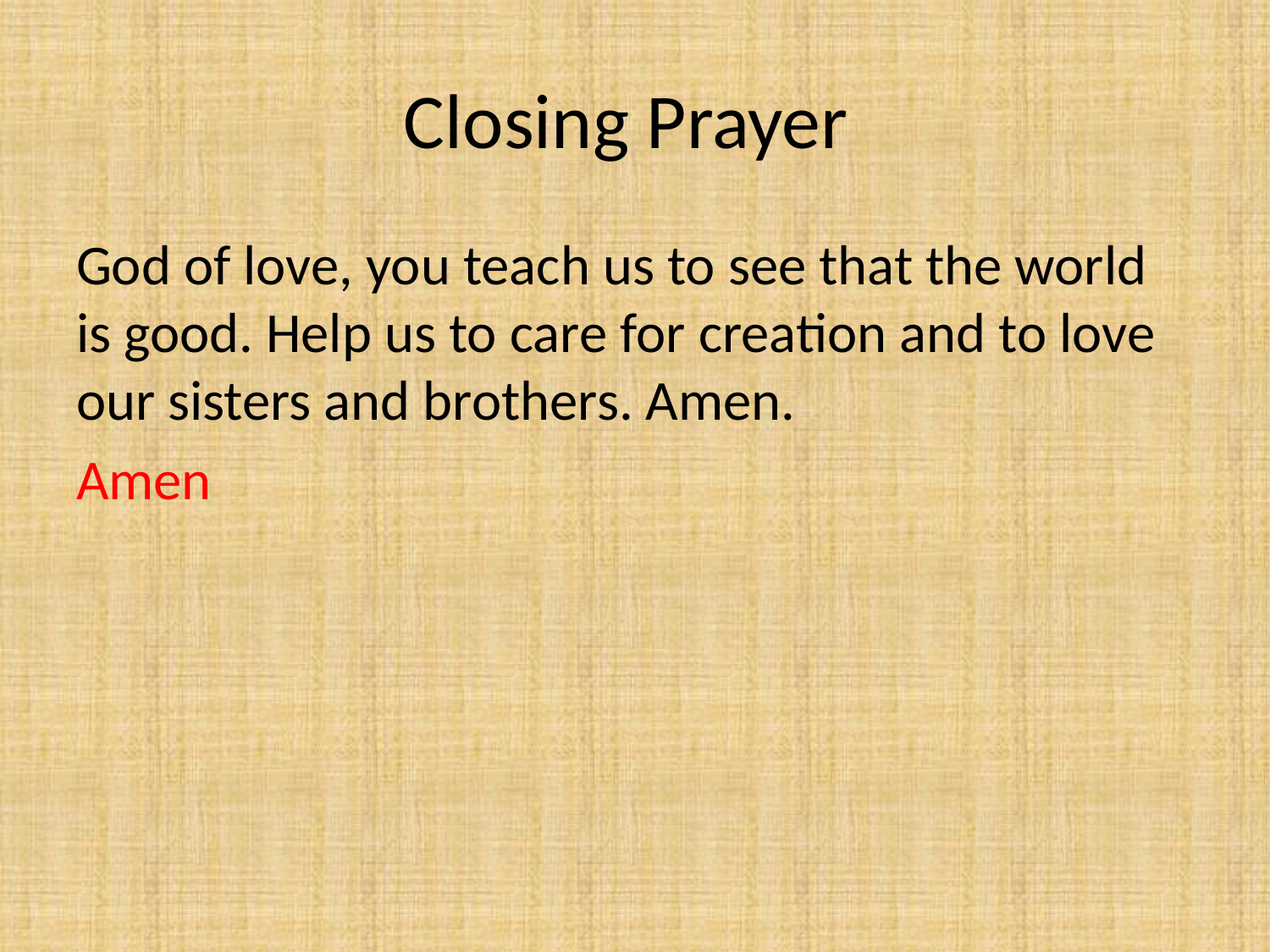

# Closing Prayer
God of love, you teach us to see that the world is good. Help us to care for creation and to love our sisters and brothers. Amen.
Amen